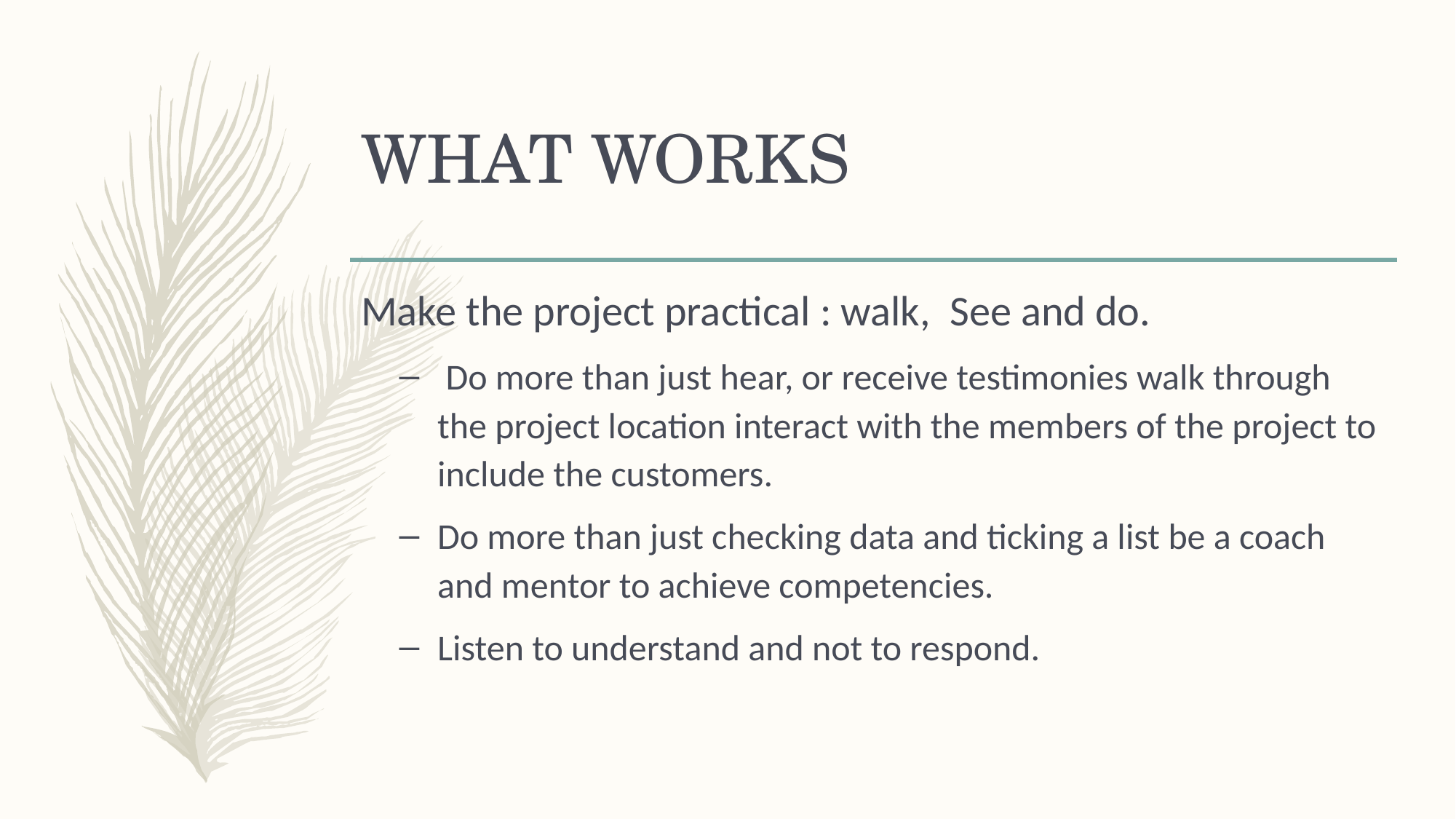

# WHAT WORKS
Make the project practical : walk,  See and do.
 Do more than just hear, or receive testimonies walk through the project location interact with the members of the project to include the customers.
Do more than just checking data and ticking a list be a coach and mentor to achieve competencies.
Listen to understand and not to respond.